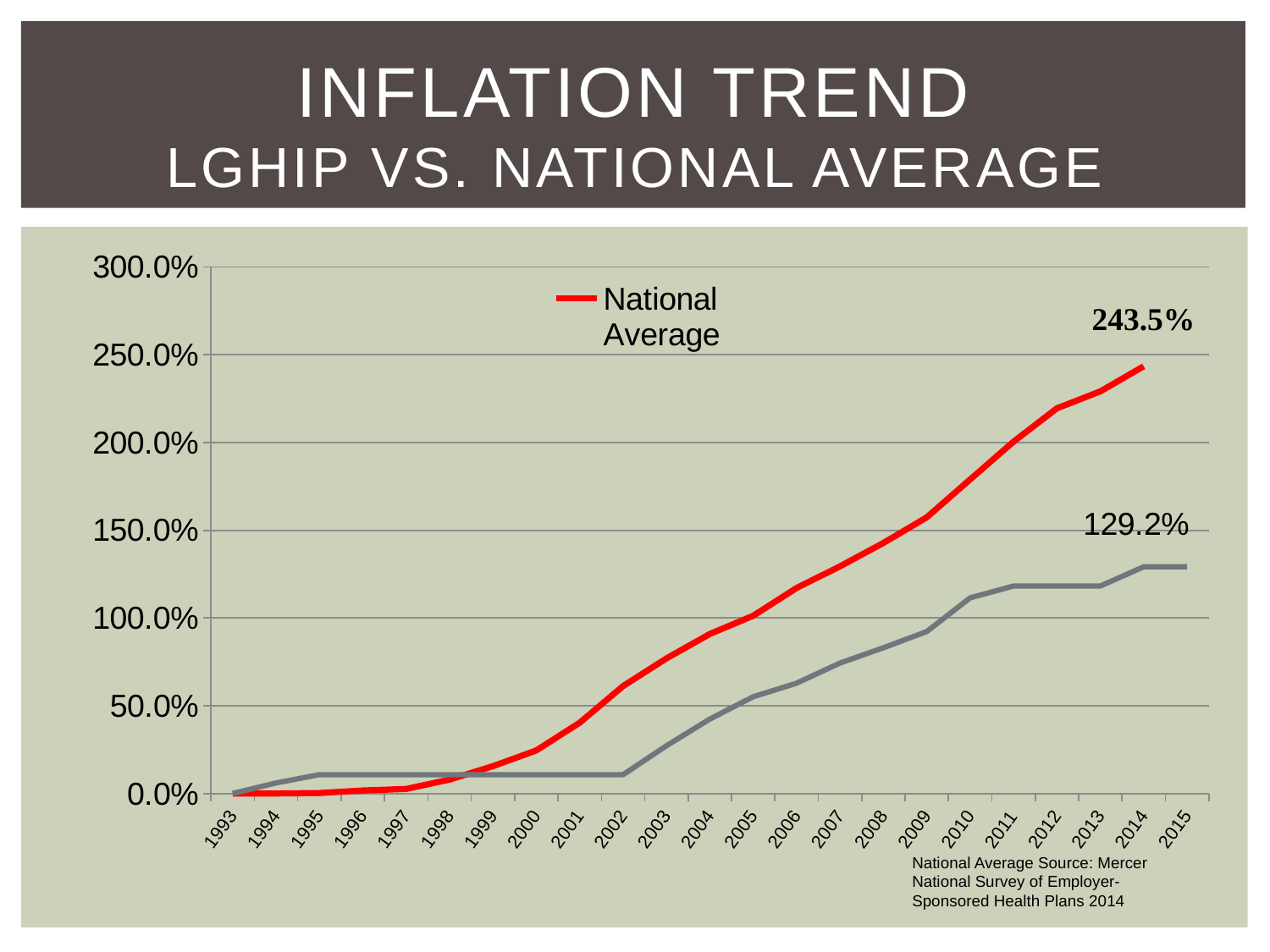

# Inflation Trend LGHIP vs. National Average

[unsupported chart]

National Average Source: Mercer National Survey of Employer-Sponsored Health Plans 2014